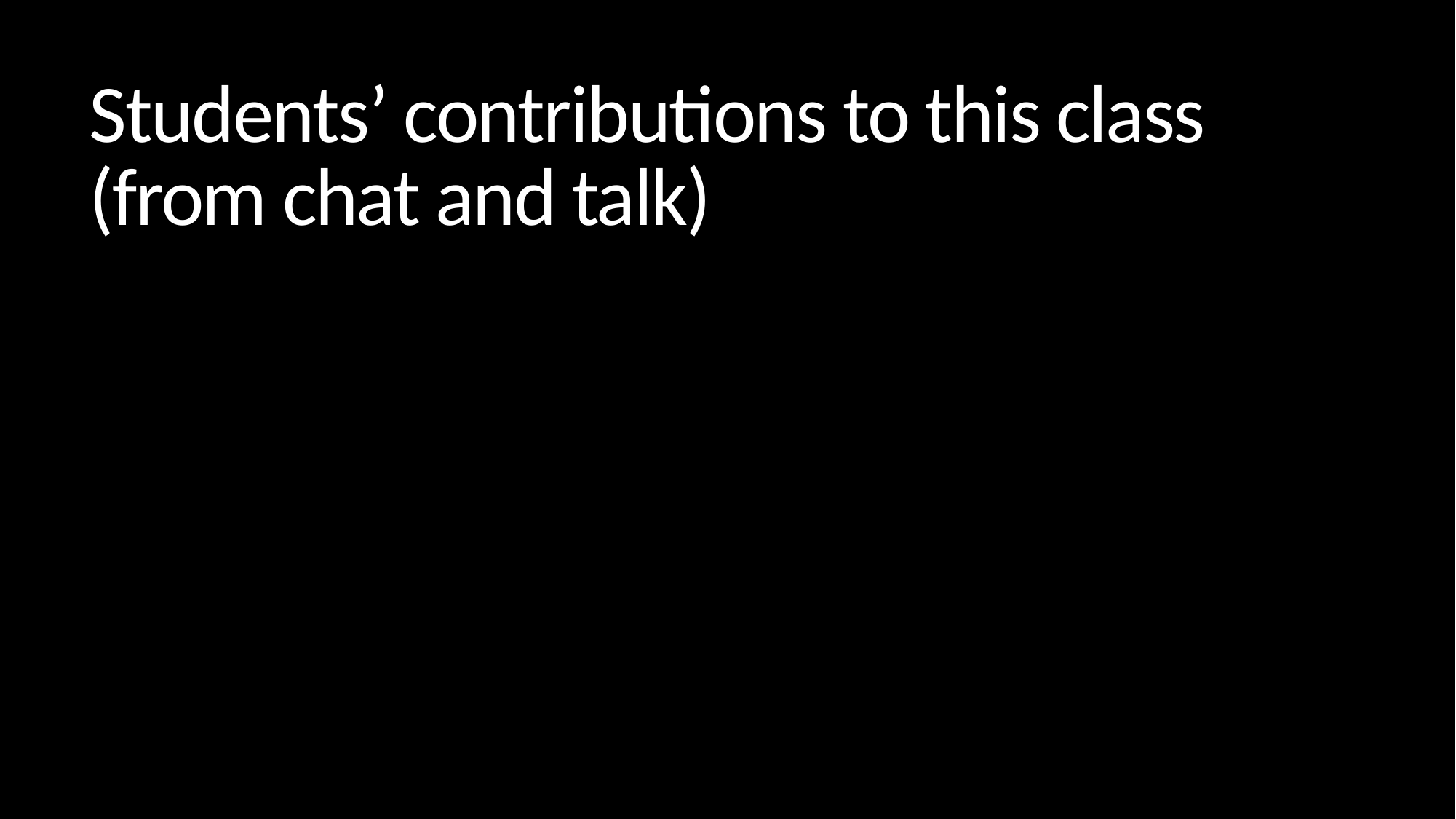

# Students’ contributions to this class (from chat and talk)